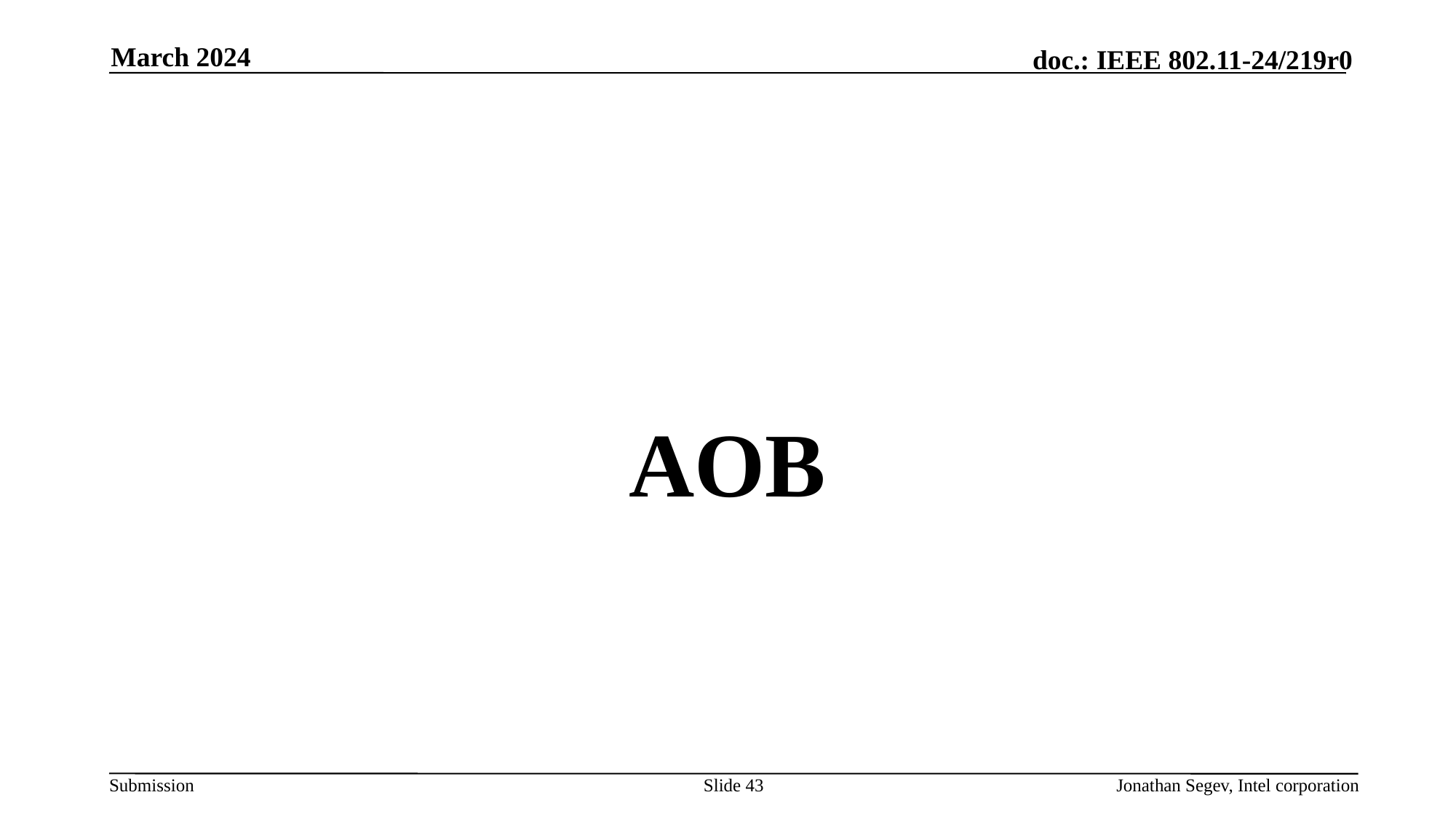

March 2024
#

AOB
Slide 43
Jonathan Segev, Intel corporation